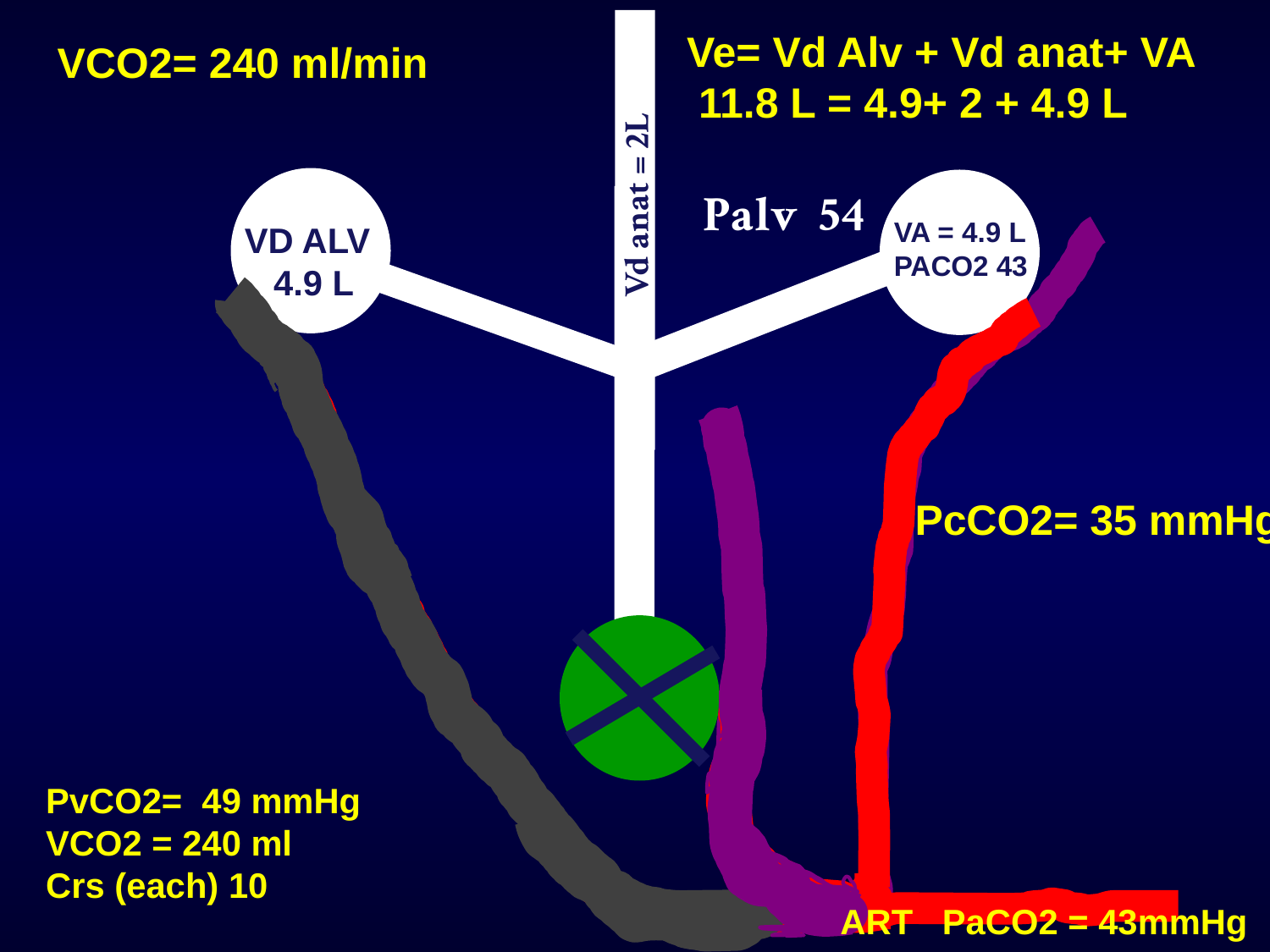

Ve= Vd Alv + Vd anat+ VA
 11.8 L = 4.9+ 2 + 4.9 L

VCO2= 240 ml/min
Vd anat = 2L

Palv  54

VA = 4.9 L
PACO2 43
VD ALV
   4.9 L

PcCO2= 35 mmHg

PvCO2=  49 mmHg
VCO2 = 240 ml
Crs (each) 10

ART   PaCO2 = 43mmHg